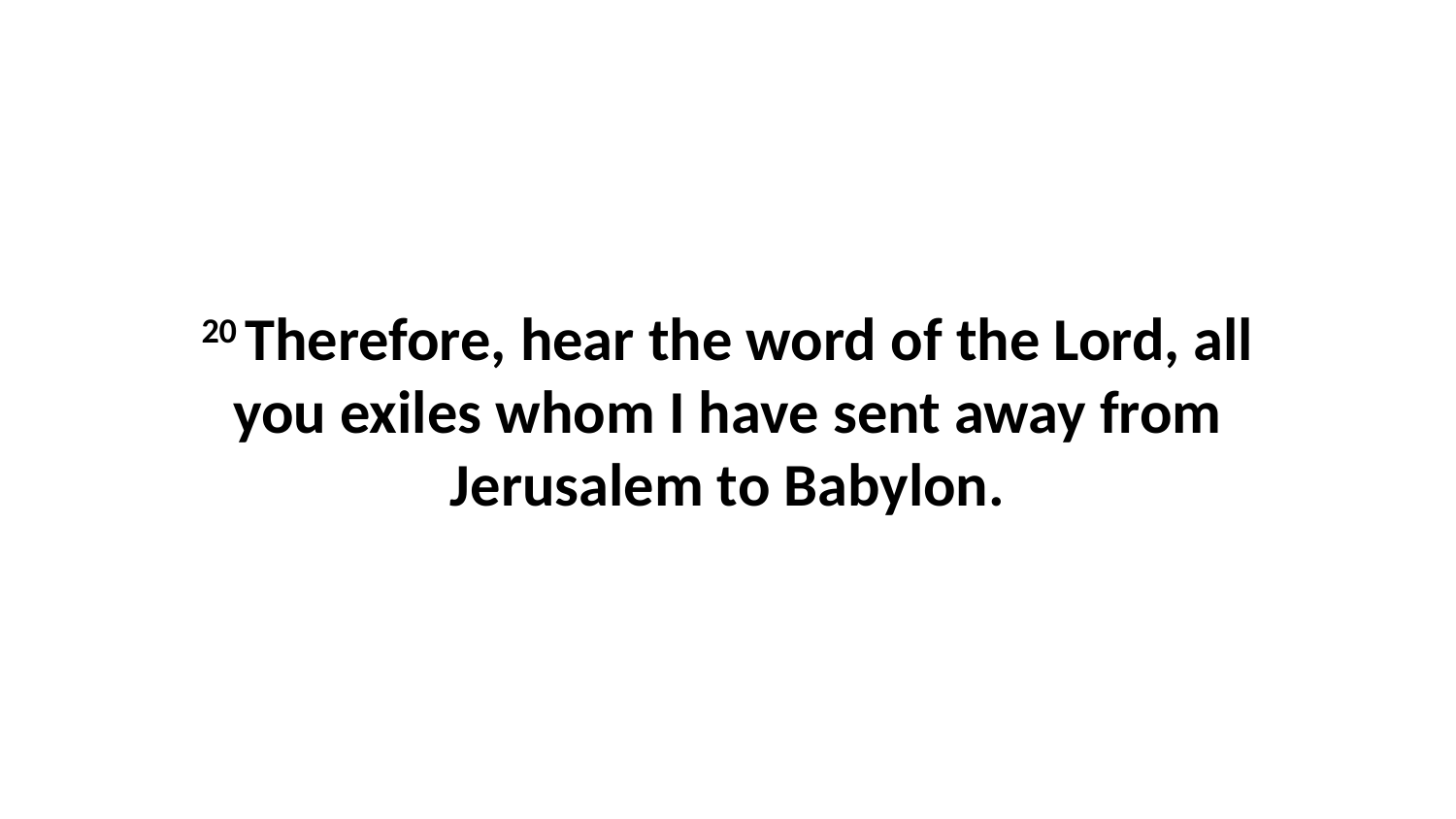

20 Therefore, hear the word of the Lord, all you exiles whom I have sent away from Jerusalem to Babylon.